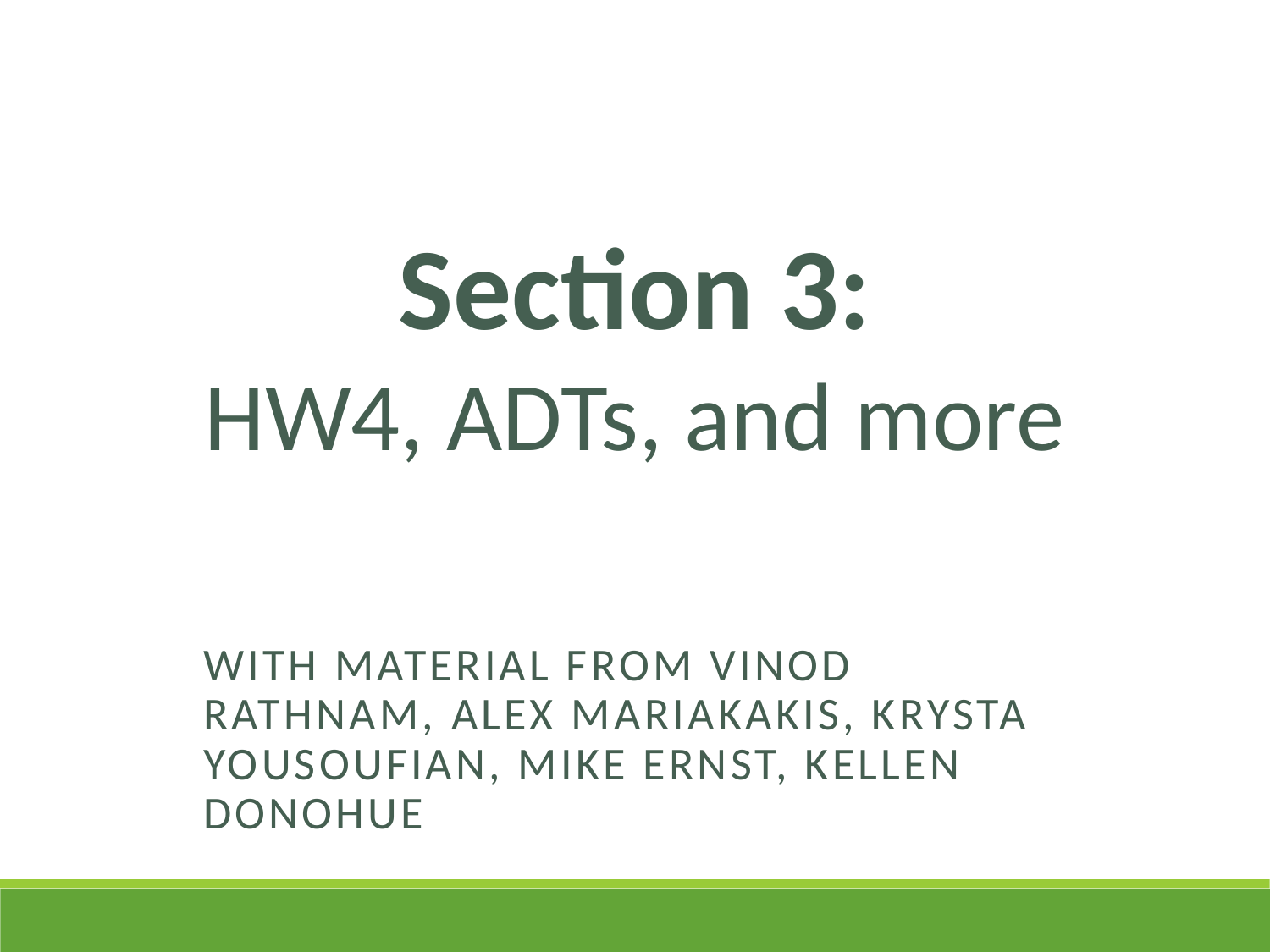

Section 3:
HW4, ADTs, and more
with material from Vinod Rathnam, Alex Mariakakis, Krysta Yousoufian, Mike Ernst, Kellen Donohue